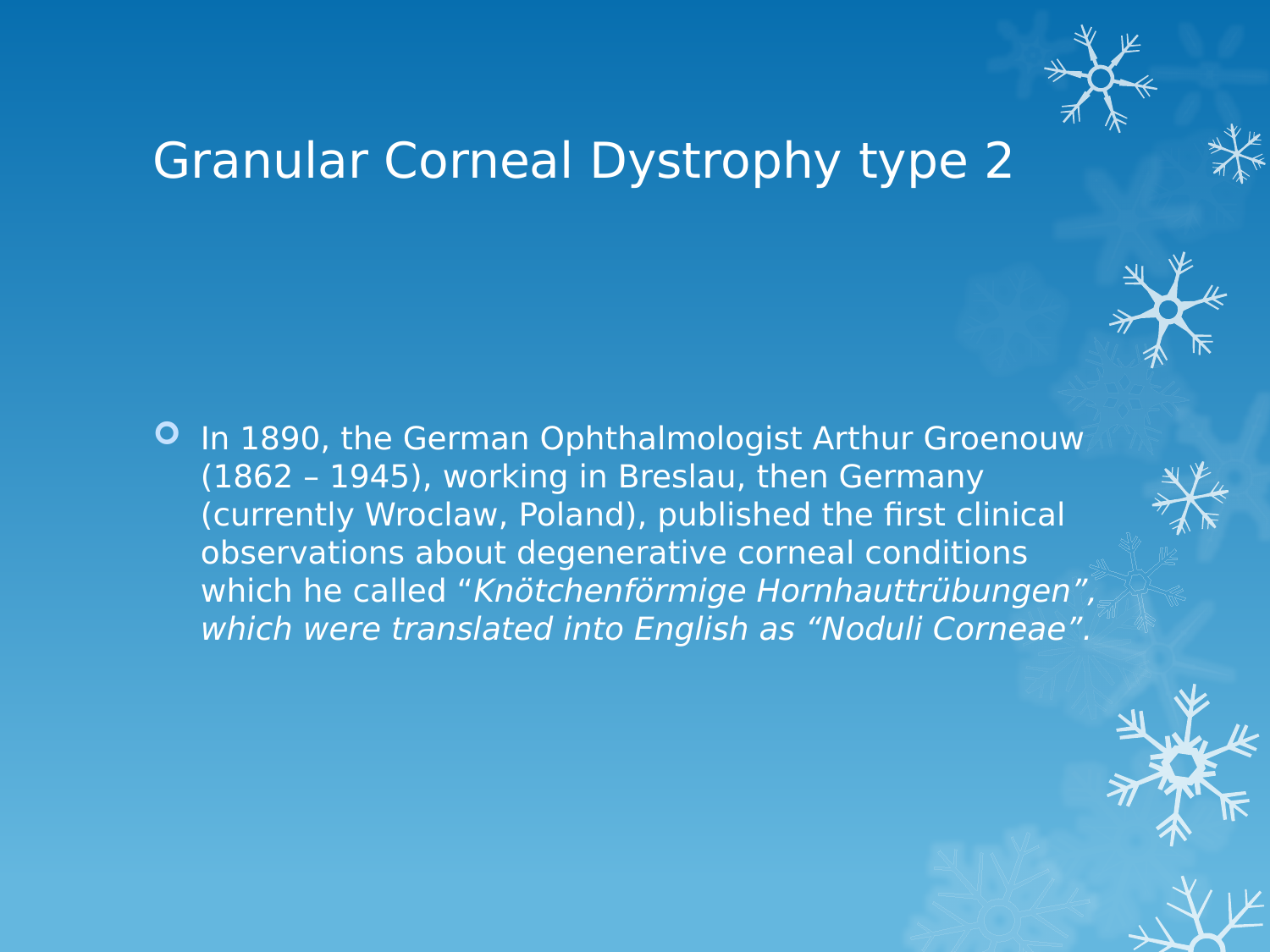

# Granular Corneal Dystrophy type 2
In 1890, the German Ophthalmologist Arthur Groenouw (1862 – 1945), working in Breslau, then Germany (currently Wroclaw, Poland), published the first clinical observations about degenerative corneal conditions which he called “Knötchenförmige Hornhauttrübungen”, which were translated into English as “Noduli Corneae”.